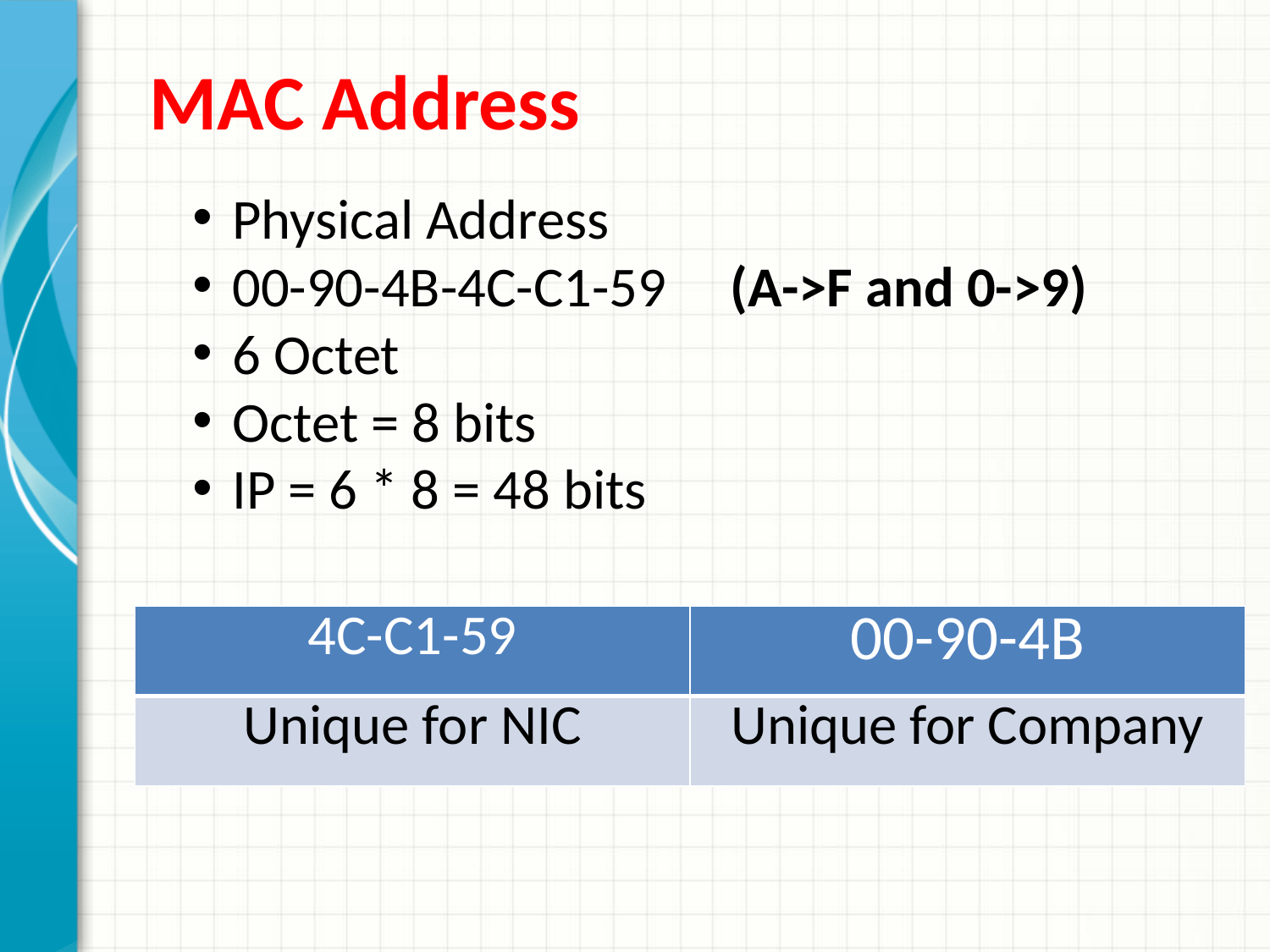

MAC Address
Physical Address
00-90-4B-4C-C1-59     (A->F and 0->9)
6 Octet
Octet = 8 bits
IP = 6 * 8 = 48 bits
| 4C-C1-59 | 00-90-4B |
| --- | --- |
| Unique for NIC | Unique for Company |